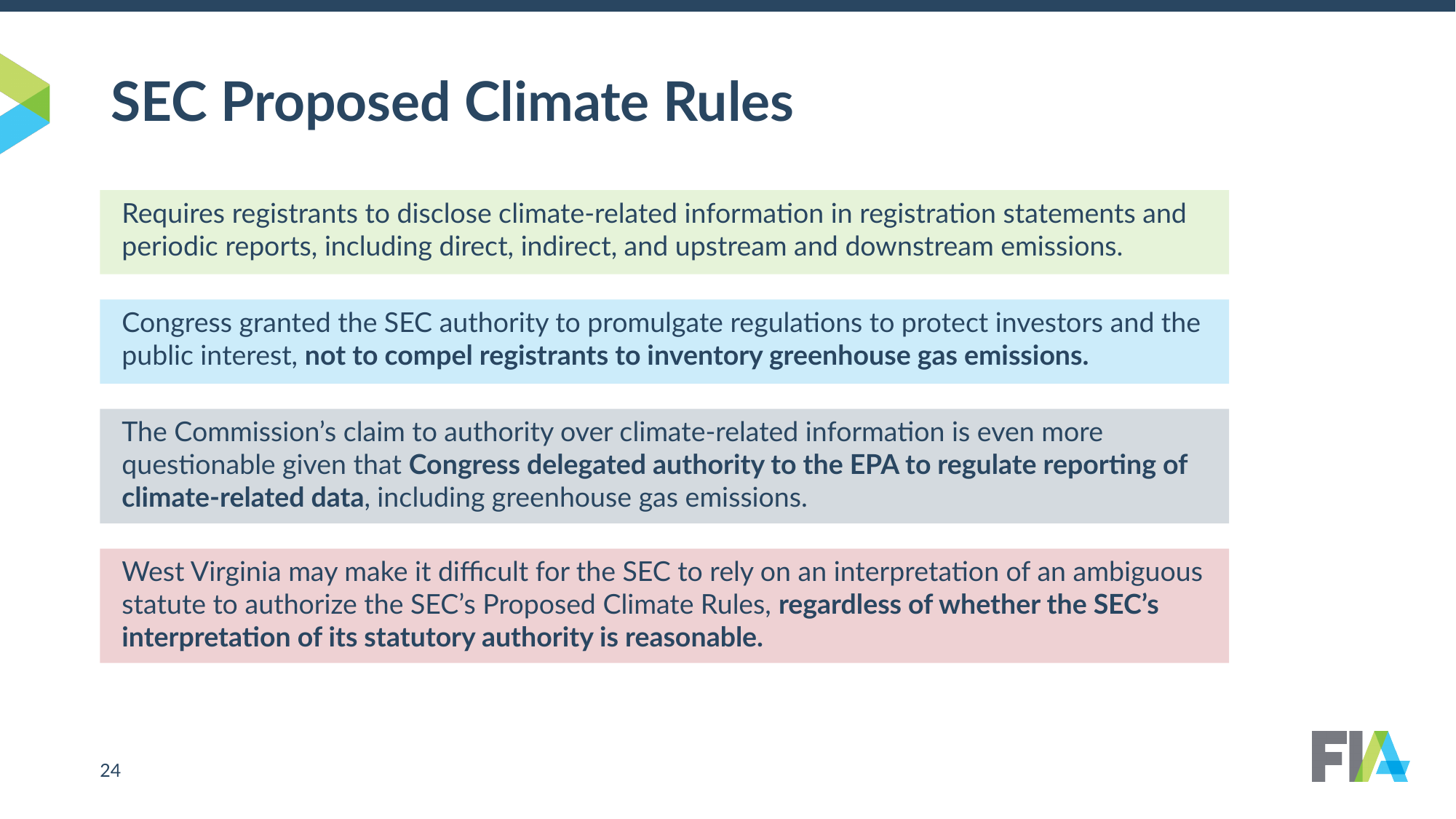

# SEC Proposed Climate Rules
Requires registrants to disclose climate-related information in registration statements and periodic reports, including direct, indirect, and upstream and downstream emissions.
Congress granted the SEC authority to promulgate regulations to protect investors and the public interest, not to compel registrants to inventory greenhouse gas emissions.
The Commission’s claim to authority over climate-related information is even more questionable given that Congress delegated authority to the EPA to regulate reporting of climate-related data, including greenhouse gas emissions.
West Virginia may make it difficult for the SEC to rely on an interpretation of an ambiguous statute to authorize the SEC’s Proposed Climate Rules, regardless of whether the SEC’s interpretation of its statutory authority is reasonable.